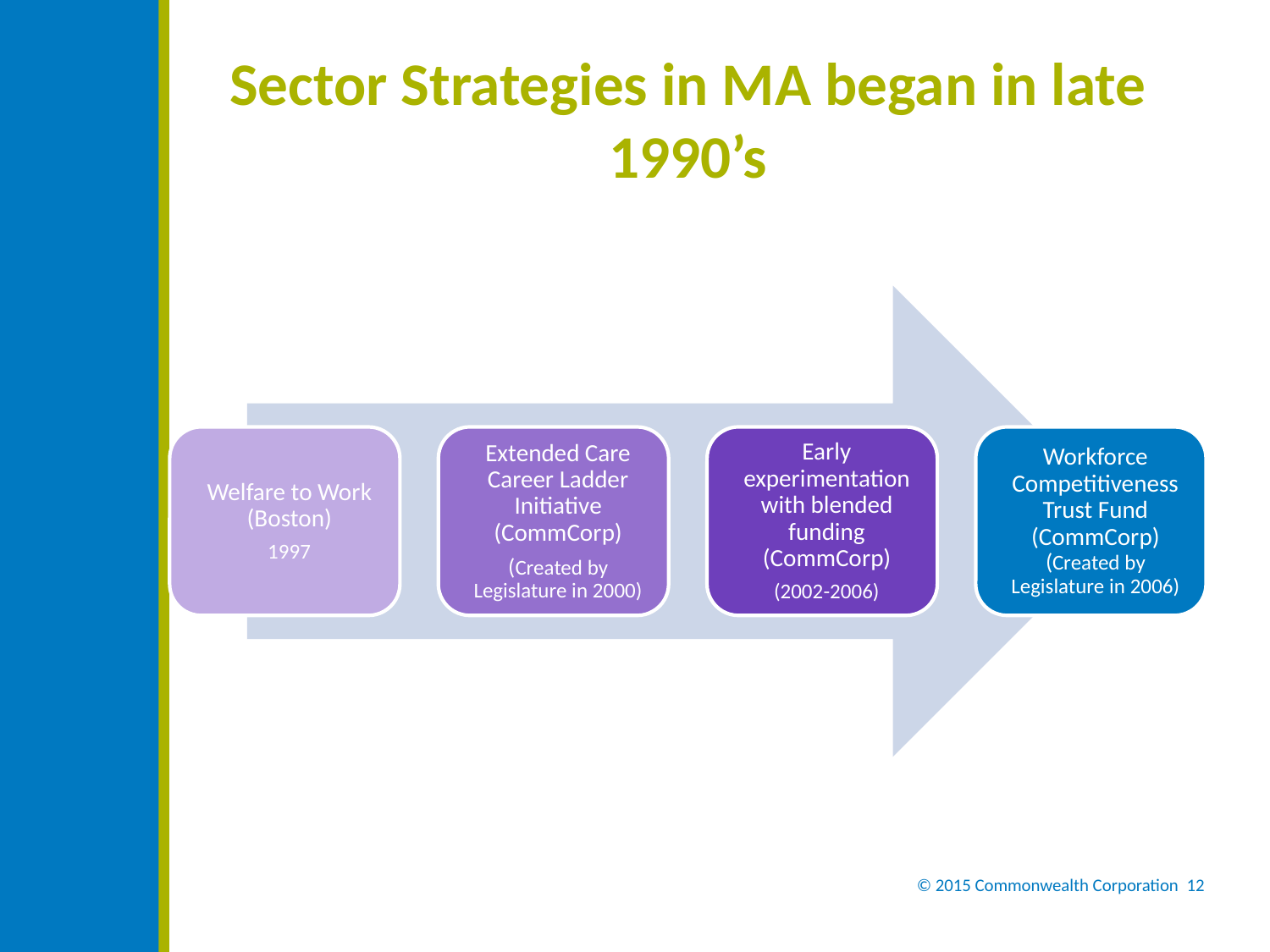

# Sector Strategies in MA began in late 1990’s
Welfare to Work (Boston)
1997
Extended Care Career Ladder Initiative (CommCorp)
(Created by Legislature in 2000)
Early experimentation with blended funding (CommCorp)
(2002-2006)
Workforce Competitiveness Trust Fund (CommCorp) (Created by Legislature in 2006)